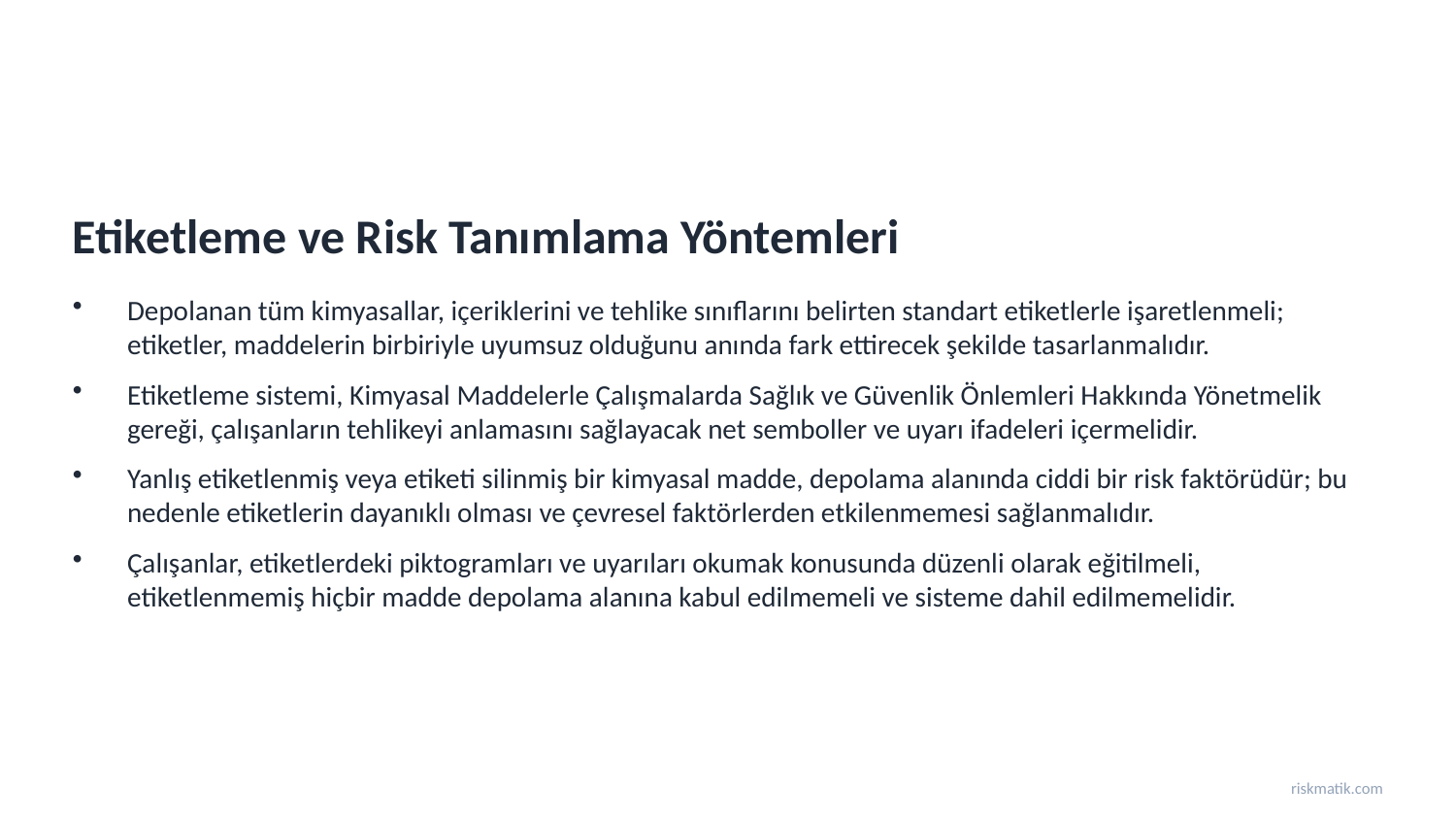

Etiketleme ve Risk Tanımlama Yöntemleri
Depolanan tüm kimyasallar, içeriklerini ve tehlike sınıflarını belirten standart etiketlerle işaretlenmeli; etiketler, maddelerin birbiriyle uyumsuz olduğunu anında fark ettirecek şekilde tasarlanmalıdır.
Etiketleme sistemi, Kimyasal Maddelerle Çalışmalarda Sağlık ve Güvenlik Önlemleri Hakkında Yönetmelik gereği, çalışanların tehlikeyi anlamasını sağlayacak net semboller ve uyarı ifadeleri içermelidir.
Yanlış etiketlenmiş veya etiketi silinmiş bir kimyasal madde, depolama alanında ciddi bir risk faktörüdür; bu nedenle etiketlerin dayanıklı olması ve çevresel faktörlerden etkilenmemesi sağlanmalıdır.
Çalışanlar, etiketlerdeki piktogramları ve uyarıları okumak konusunda düzenli olarak eğitilmeli, etiketlenmemiş hiçbir madde depolama alanına kabul edilmemeli ve sisteme dahil edilmemelidir.
riskmatik.com